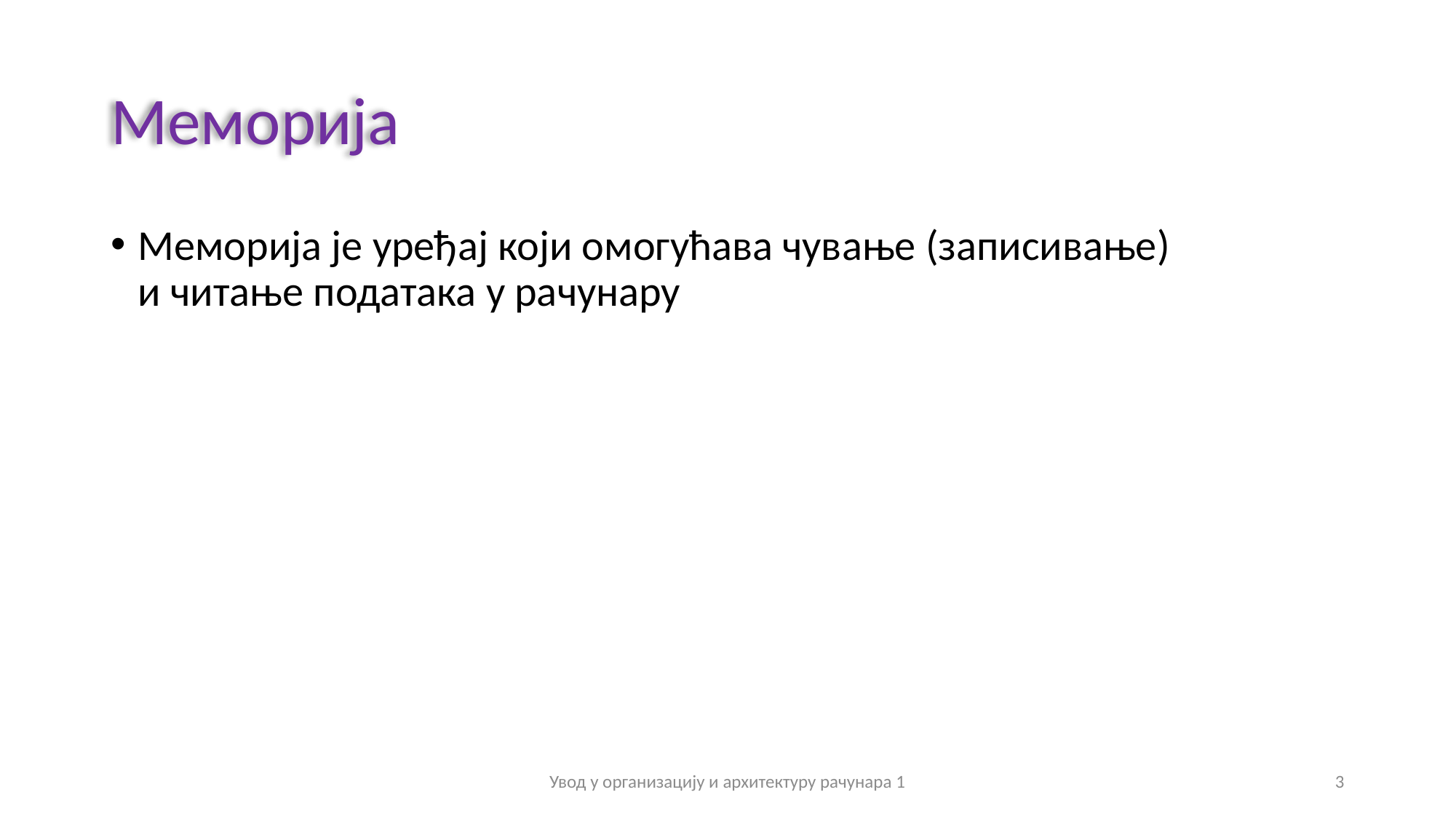

# Меморија
Меморија је уређај који омогућава чување (записивање)
и читање података у рачунару
Увод у организацију и архитектуру рачунара 1
3